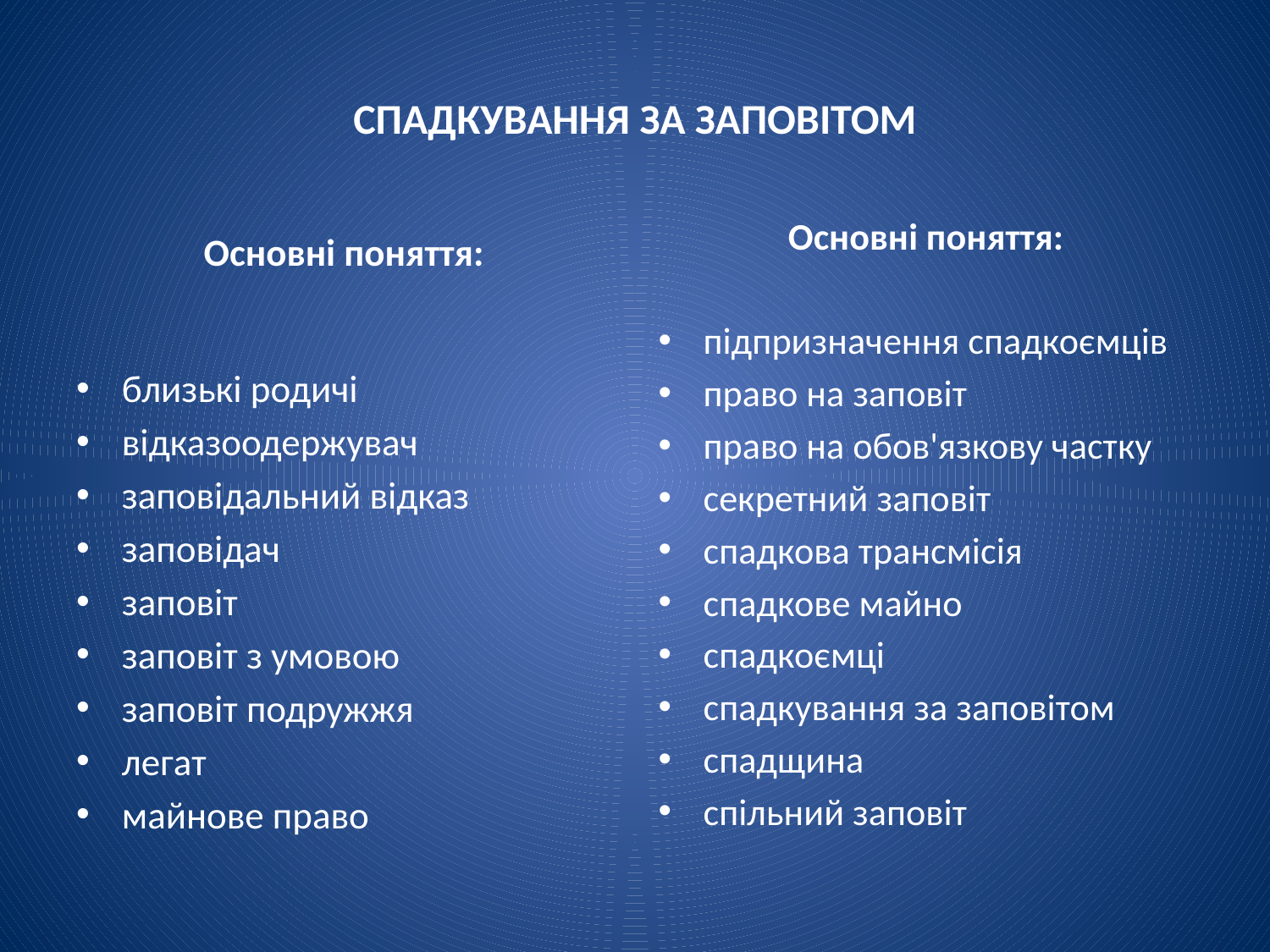

# СПАДКУВАННЯ ЗА ЗАПОВІТОМ
Основні поняття:

підпризначення спадкоємців
право на заповіт
право на обов'язкову частку
секретний заповіт
спадкова трансмісія
спадкове майно
спадкоємці
спадкування за заповітом
спадщина
спільний заповіт
Основні поняття:

близькі родичі
відказоодержувач
заповідальний відказ
заповідач
заповіт
заповіт з умовою
заповіт подружжя
легат
майнове право